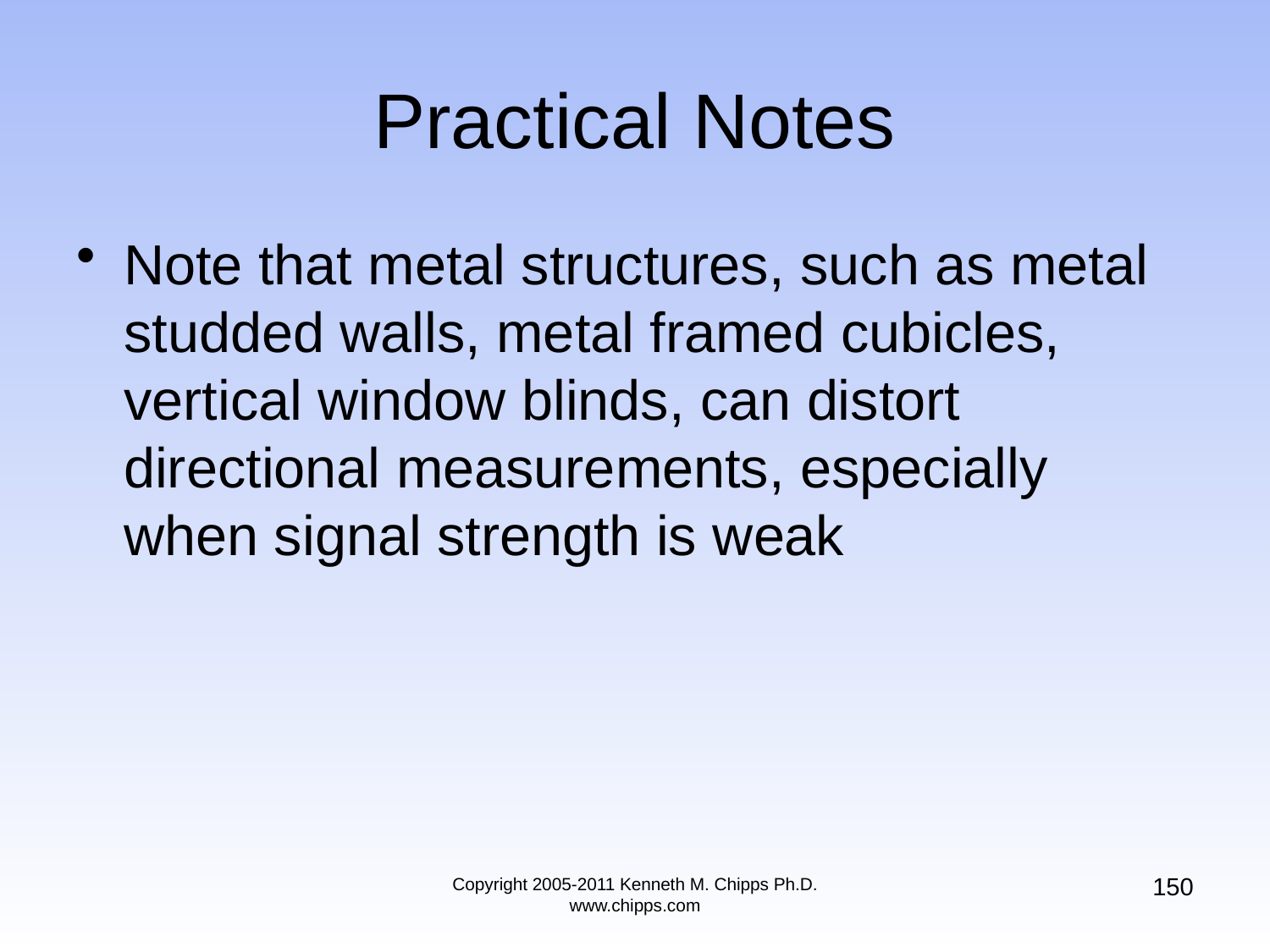

# Practical Notes
Note that metal structures, such as metal studded walls, metal framed cubicles, vertical window blinds, can distort directional measurements, especially when signal strength is weak
150
Copyright 2005-2011 Kenneth M. Chipps Ph.D. www.chipps.com